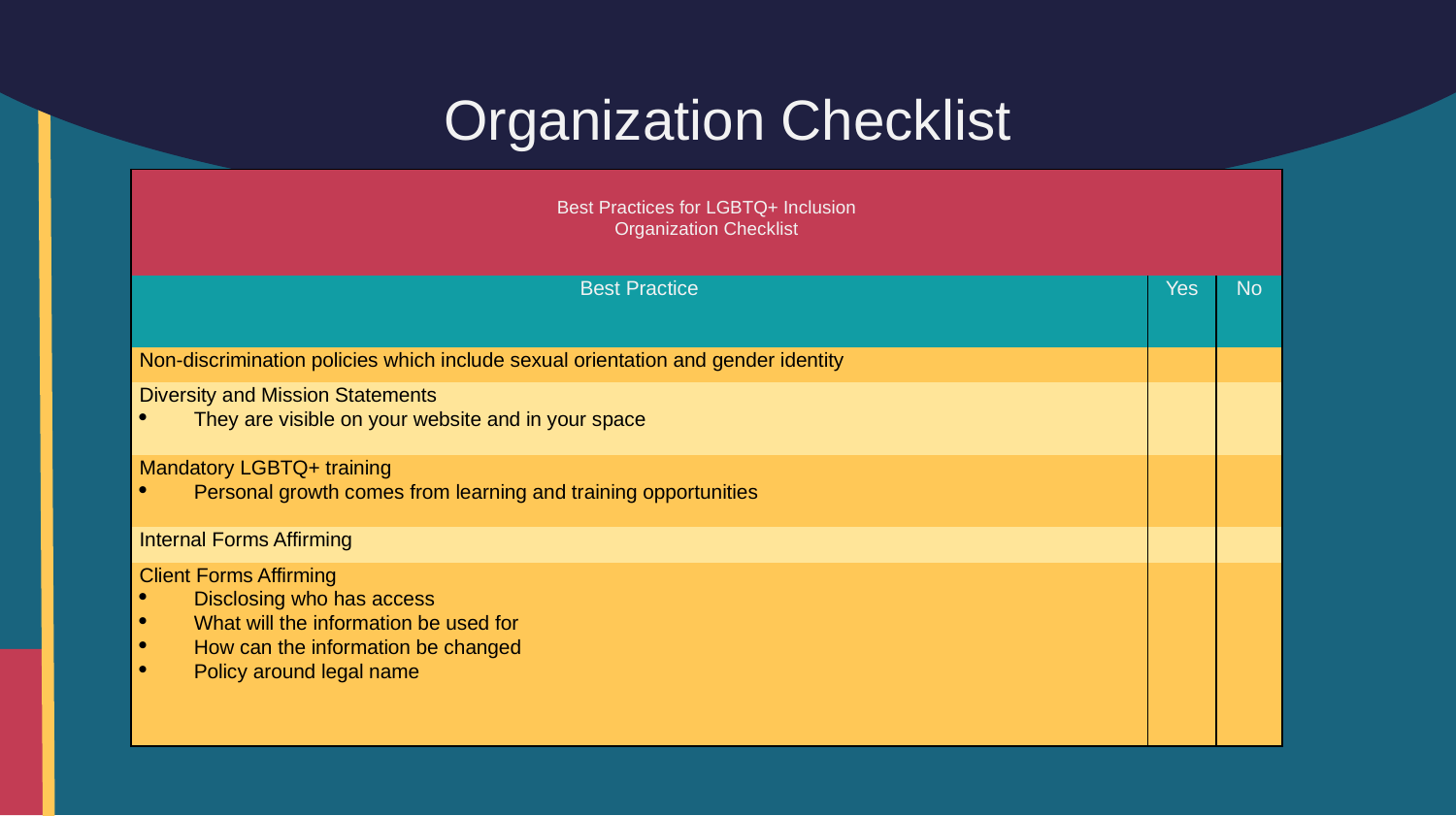

# Organization Checklist
| Best Practices for LGBTQ+ Inclusion Organization Checklist |  |  |
| --- | --- | --- |
| Best Practice | Yes | No |
| Non-discrimination policies which include sexual orientation and gender identity |  |  |
| Diversity and Mission Statements They are visible on your website and in your space |  |  |
| Mandatory LGBTQ+ training Personal growth comes from learning and training opportunities |  |  |
| Internal Forms Affirming |  |  |
| Client Forms Affirming Disclosing who has access What will the information be used for How can the information be changed Policy around legal name |  |  |